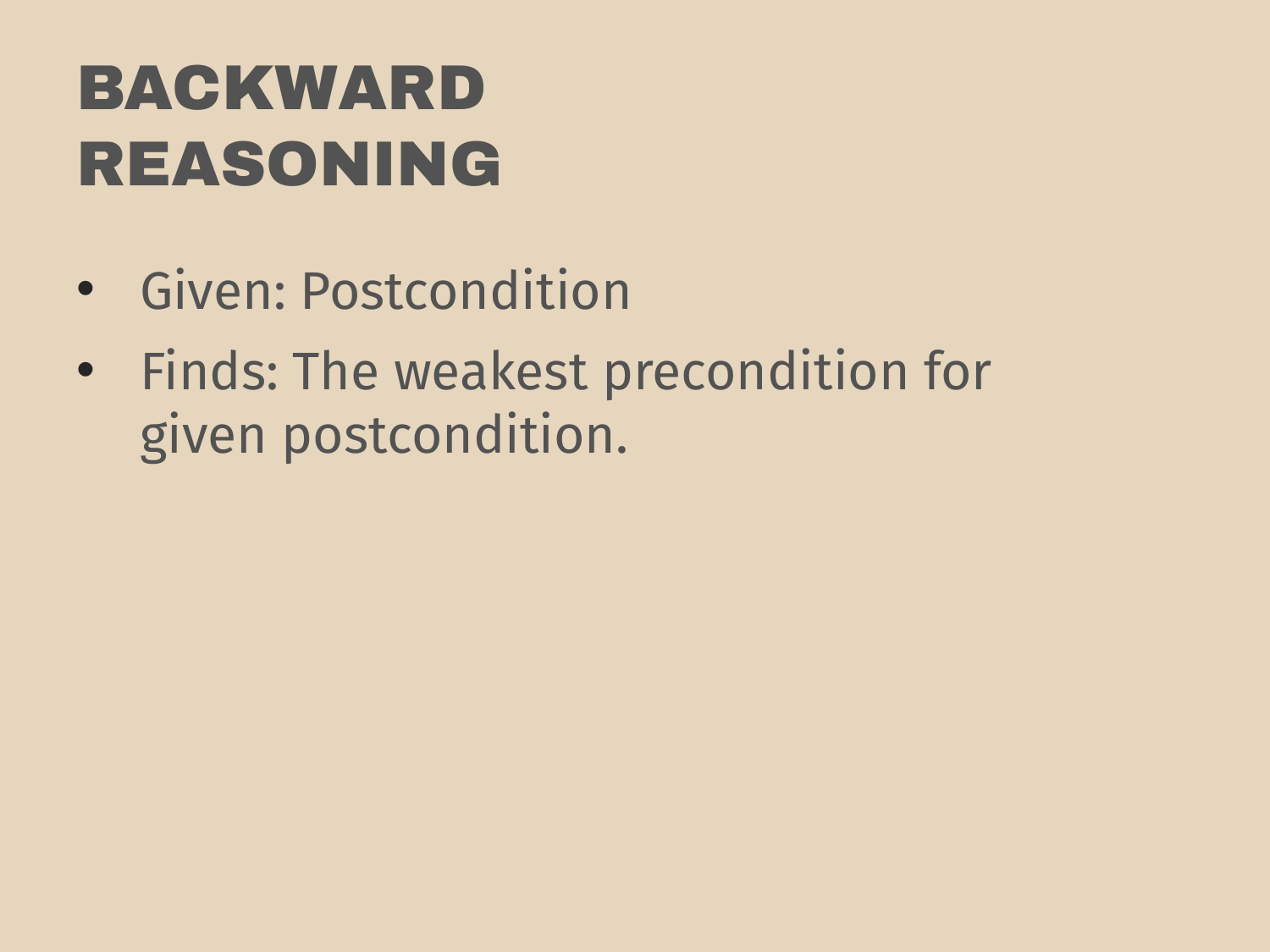

# BACKWARD REASONING
Given: Postcondition
Finds: The weakest precondition for given postcondition.